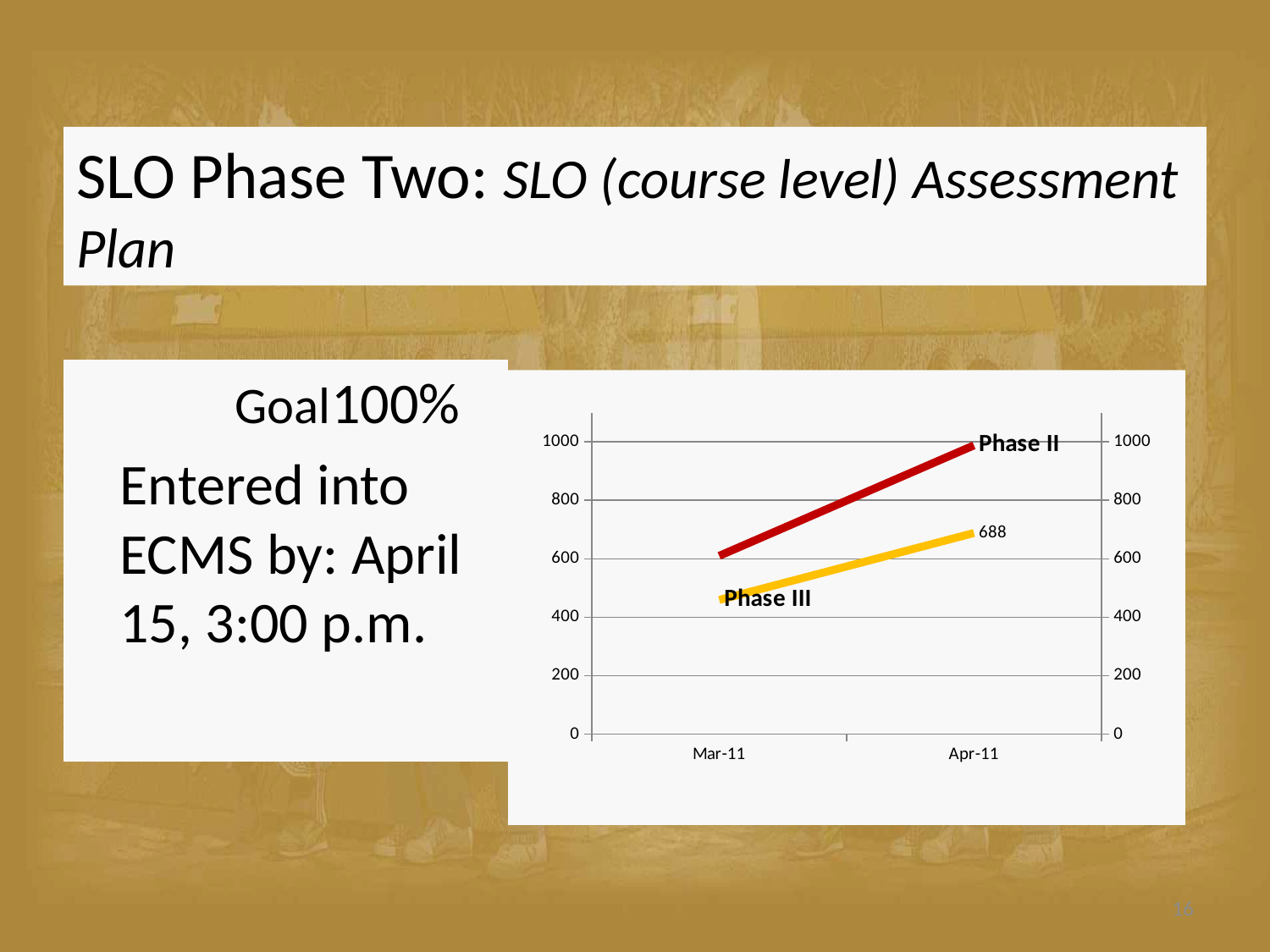

# SLO Phase Two: SLO (course level) Assessment Plan
	Goal100%
Entered into ECMS by: April 15, 3:00 p.m.

### Chart

| Category |  |  |
|---|---|---|
| Mar-11 | 610.0 | 459.0 |
| Apr-11 | 988.0 | 688.0 |
16